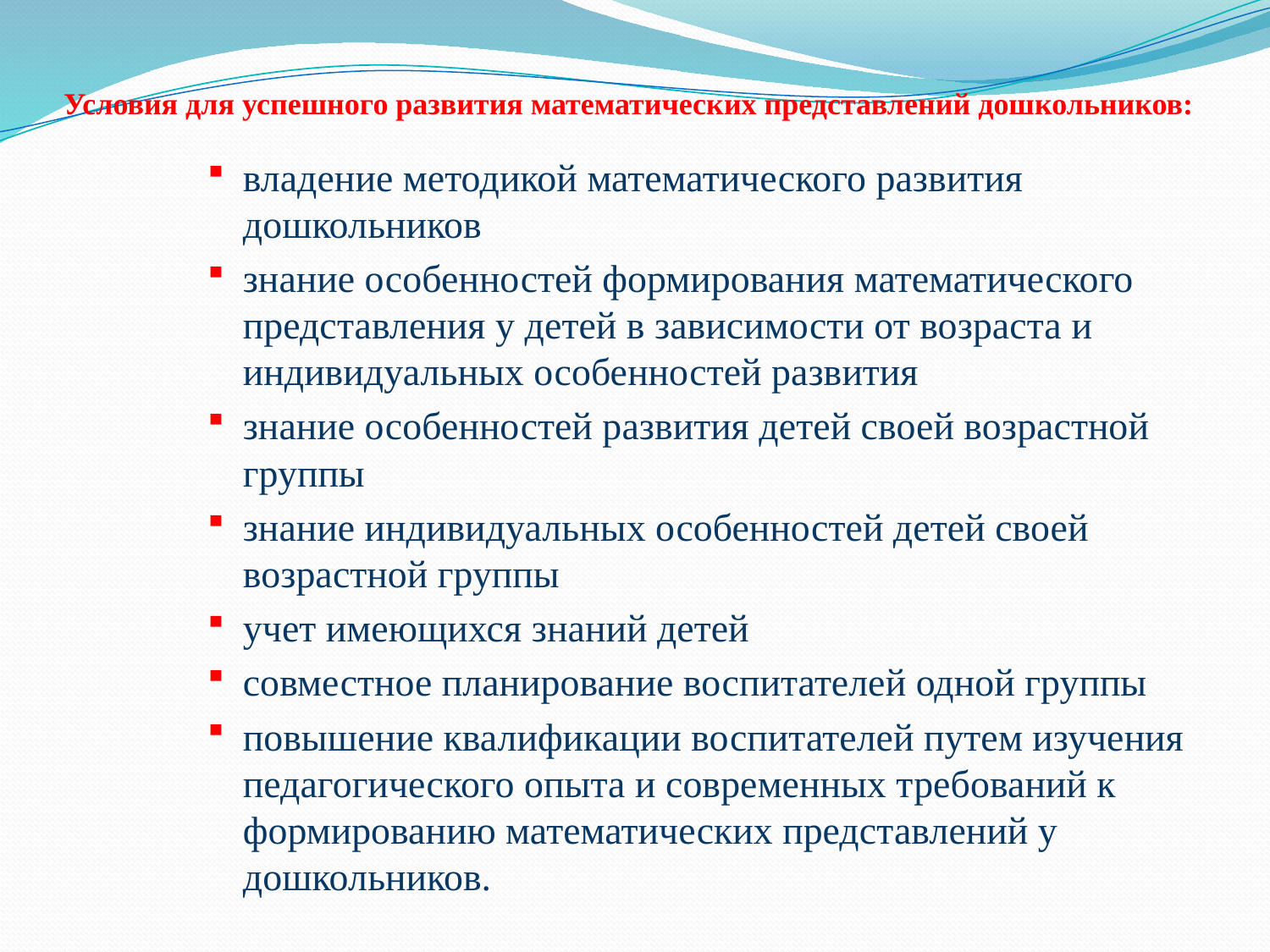

# Условия для успешного развития математических представлений дошкольников:
владение методикой математического развития дошкольников
знание особенностей формирования математического представления у детей в зависимости от возраста и индивидуальных особенностей развития
знание особенностей развития детей своей возрастной группы
знание индивидуальных особенностей детей своей возрастной группы
учет имеющихся знаний детей
совместное планирование воспитателей одной группы
повышение квалификации воспитателей путем изучения педагогического опыта и современных требований к формированию математических представлений у дошкольников.